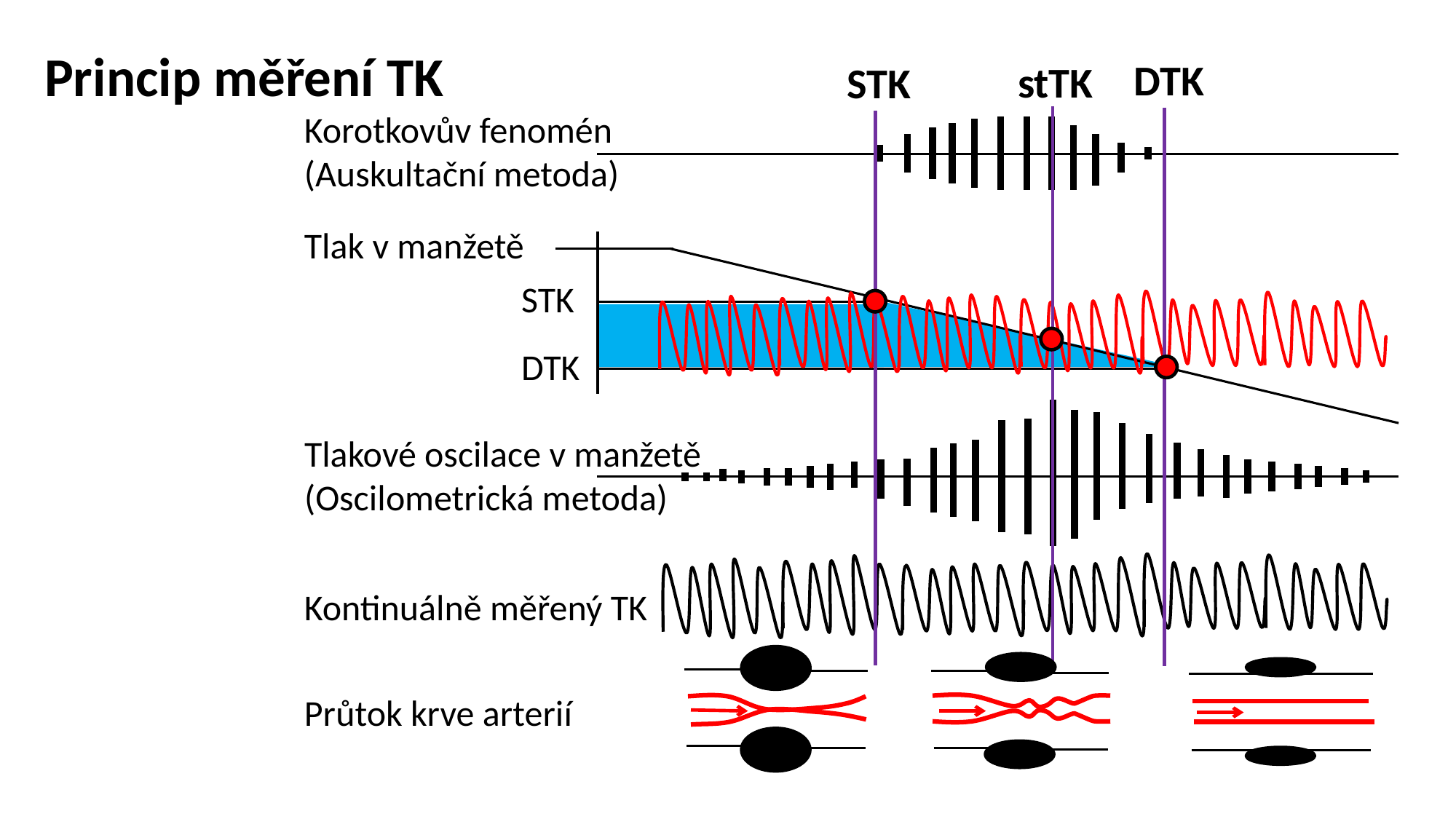

Princip měření TK
DTK
stTK
STK
Korotkovův fenomén
(Auskultační metoda)
Tlak v manžetě
STK

DTK

Tlakové oscilace v manžetě
(Oscilometrická metoda)

Kontinuálně měřený TK

Průtok krve arterií